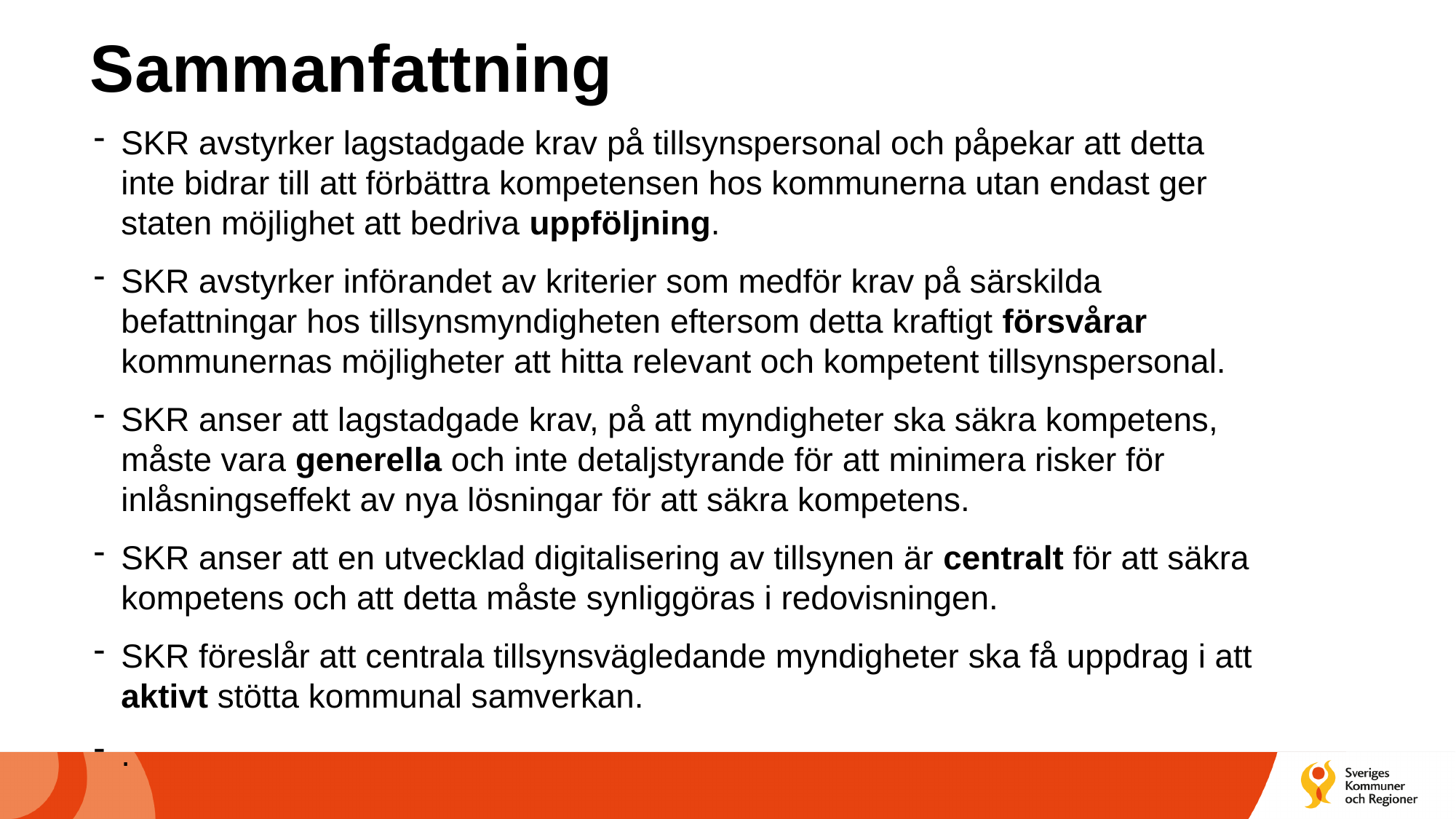

# Sammanfattning
SKR avstyrker lagstadgade krav på tillsynspersonal och påpekar att detta inte bidrar till att förbättra kompetensen hos kommunerna utan endast ger staten möjlighet att bedriva uppföljning.
SKR avstyrker införandet av kriterier som medför krav på särskilda befattningar hos tillsynsmyndigheten eftersom detta kraftigt försvårar kommunernas möjligheter att hitta relevant och kompetent tillsynspersonal.
SKR anser att lagstadgade krav, på att myndigheter ska säkra kompetens, måste vara generella och inte detaljstyrande för att minimera risker för inlåsningseffekt av nya lösningar för att säkra kompetens.
SKR anser att en utvecklad digitalisering av tillsynen är centralt för att säkra kompetens och att detta måste synliggöras i redovisningen.
SKR föreslår att centrala tillsynsvägledande myndigheter ska få uppdrag i att aktivt stötta kommunal samverkan.
.